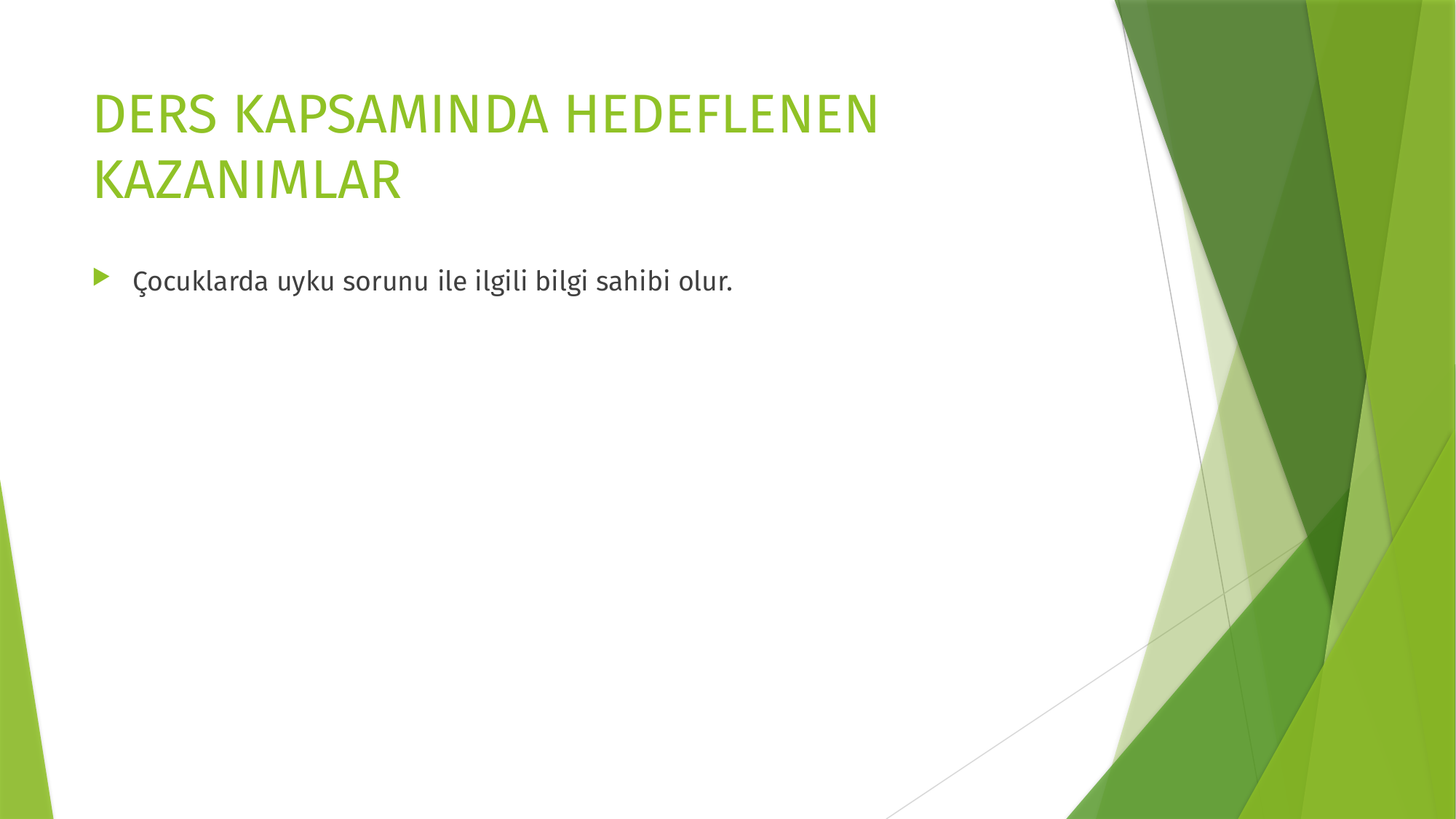

# DERS KAPSAMINDA HEDEFLENEN KAZANIMLAR
Çocuklarda uyku sorunu ile ilgili bilgi sahibi olur.